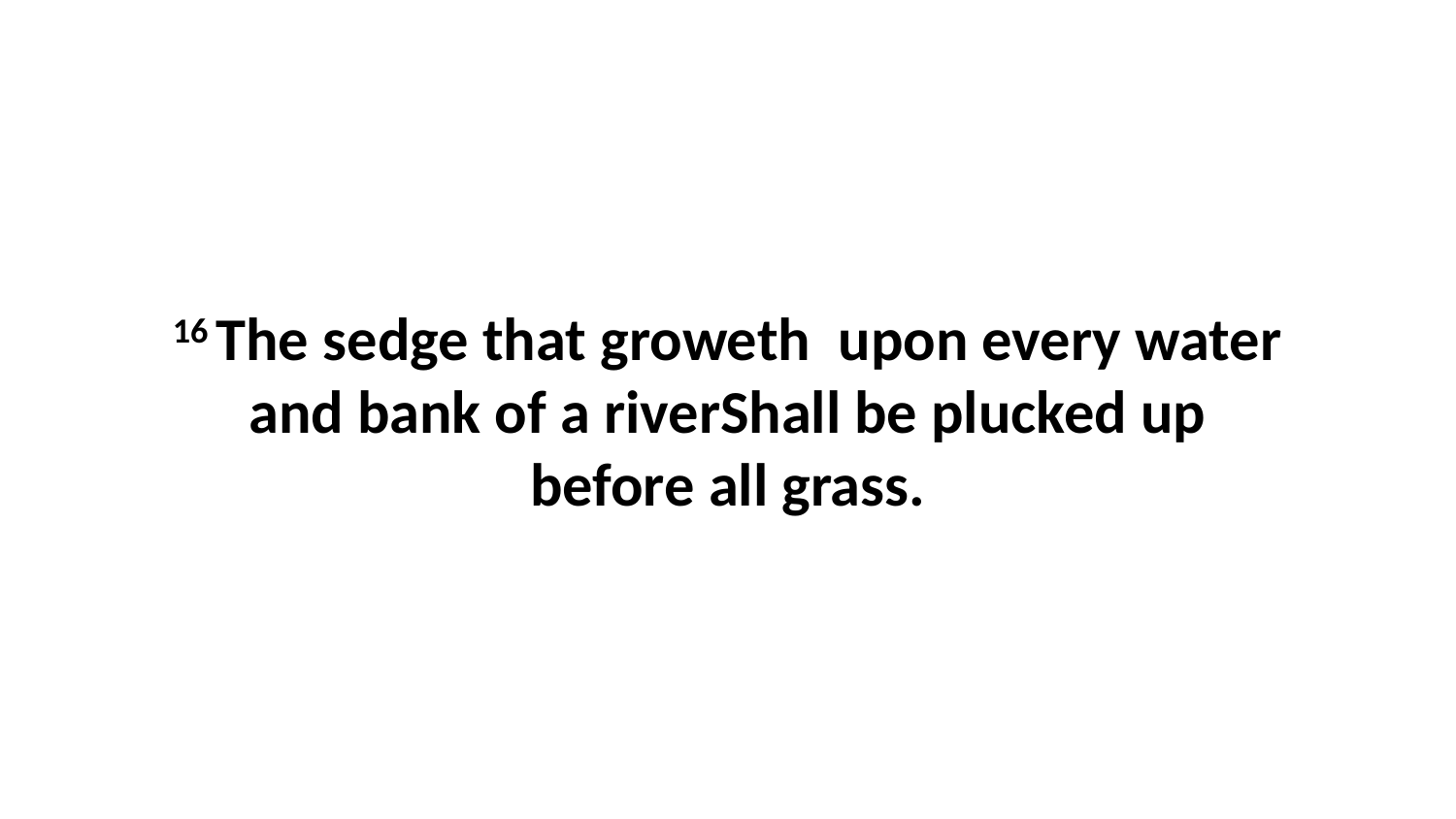

16 The sedge that groweth  upon every water and bank of a riverShall be plucked up before all grass.